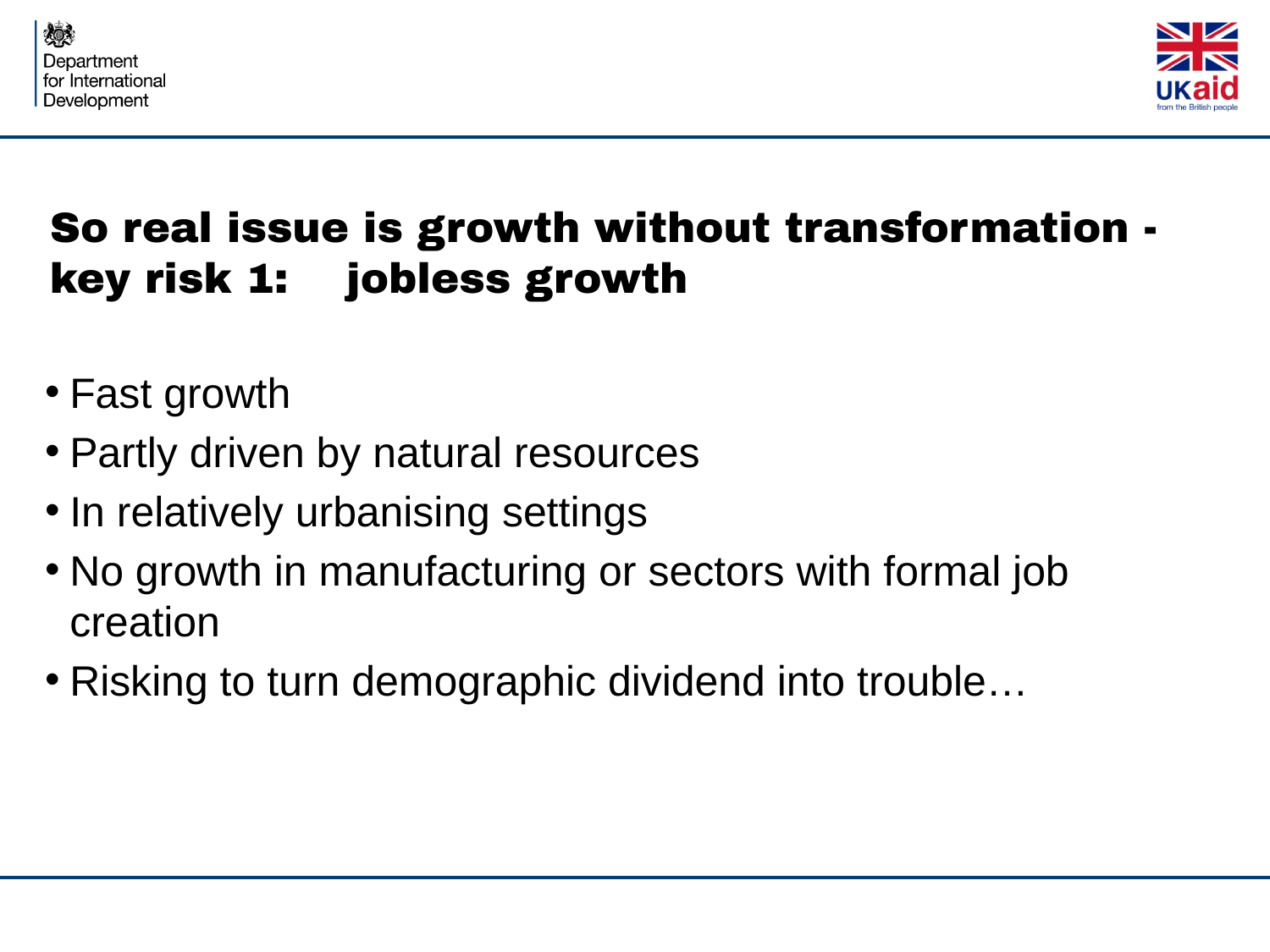

# So real issue is growth without transformation -   key risk 1: 	   jobless growth
Fast growth
Partly driven by natural resources
In relatively urbanising settings
No growth in manufacturing or sectors with formal job creation
Risking to turn demographic dividend into trouble…